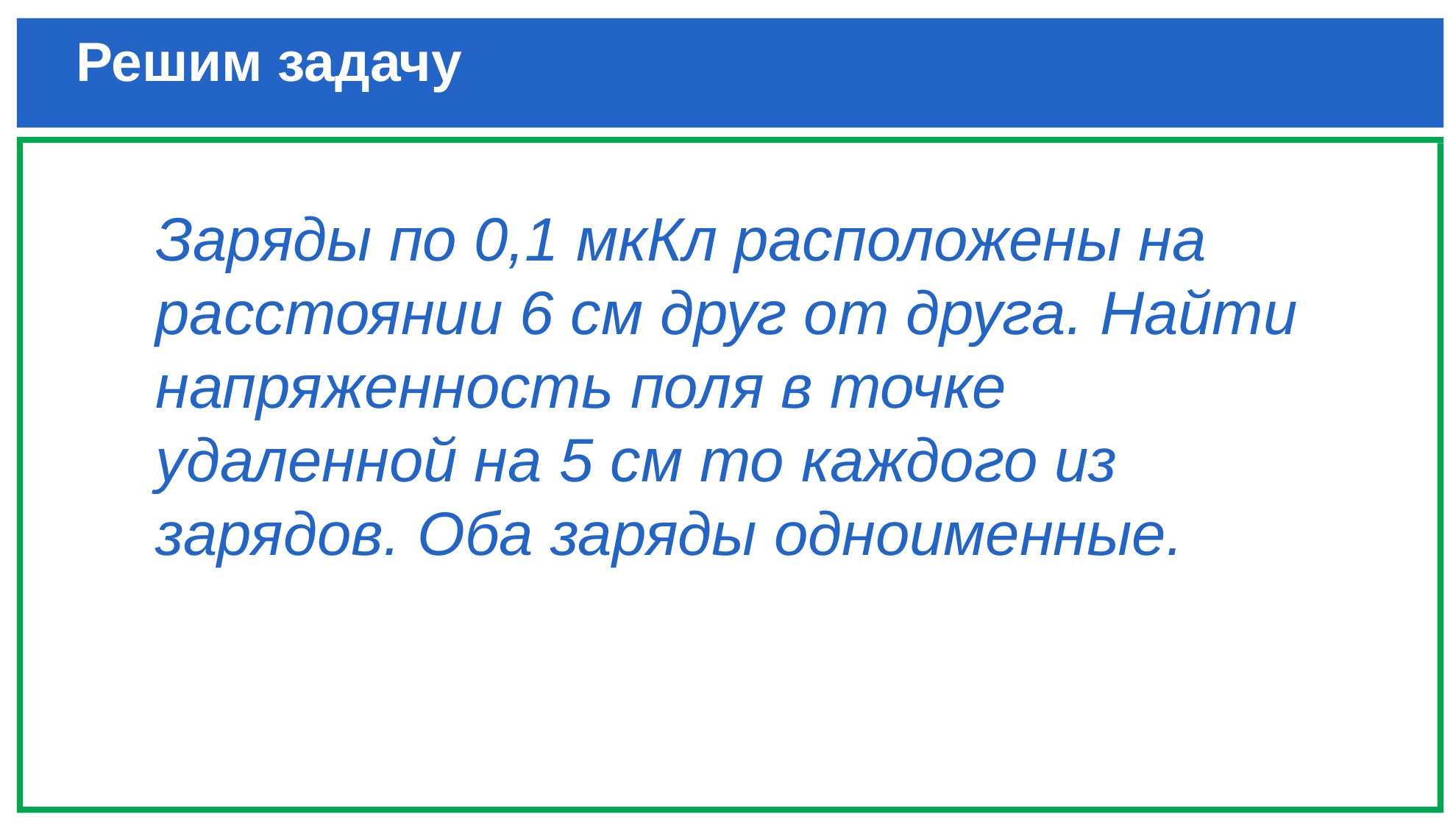

# Решим задачу
Заряды по 0,1 мкКл расположены на расстоянии 6 см друг от друга. Найти напряженность поля в точке удаленной на 5 см то каждого из зарядов. Оба заряды одноименные.